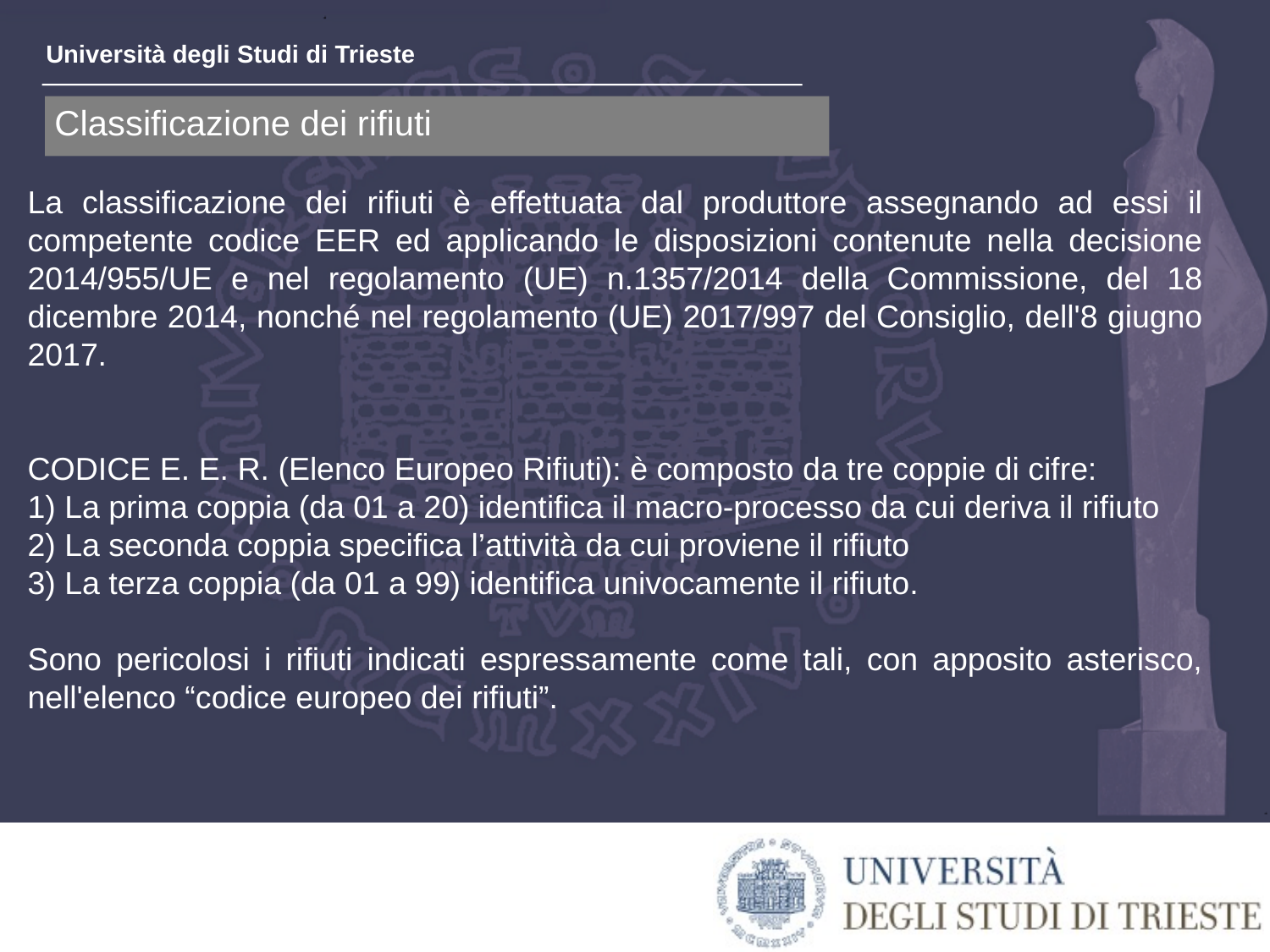

Classificazione dei rifiuti
La classificazione dei rifiuti è effettuata dal produttore assegnando ad essi il competente codice EER ed applicando le disposizioni contenute nella decisione 2014/955/UE e nel regolamento (UE) n.1357/2014 della Commissione, del 18 dicembre 2014, nonché nel regolamento (UE) 2017/997 del Consiglio, dell'8 giugno 2017.

CODICE E. E. R. (Elenco Europeo Rifiuti): è composto da tre coppie di cifre:
1) La prima coppia (da 01 a 20) identifica il macro-processo da cui deriva il rifiuto
2) La seconda coppia specifica l’attività da cui proviene il rifiuto
3) La terza coppia (da 01 a 99) identifica univocamente il rifiuto.

Sono pericolosi i rifiuti indicati espressamente come tali, con apposito asterisco, nell'elenco “codice europeo dei rifiuti”.